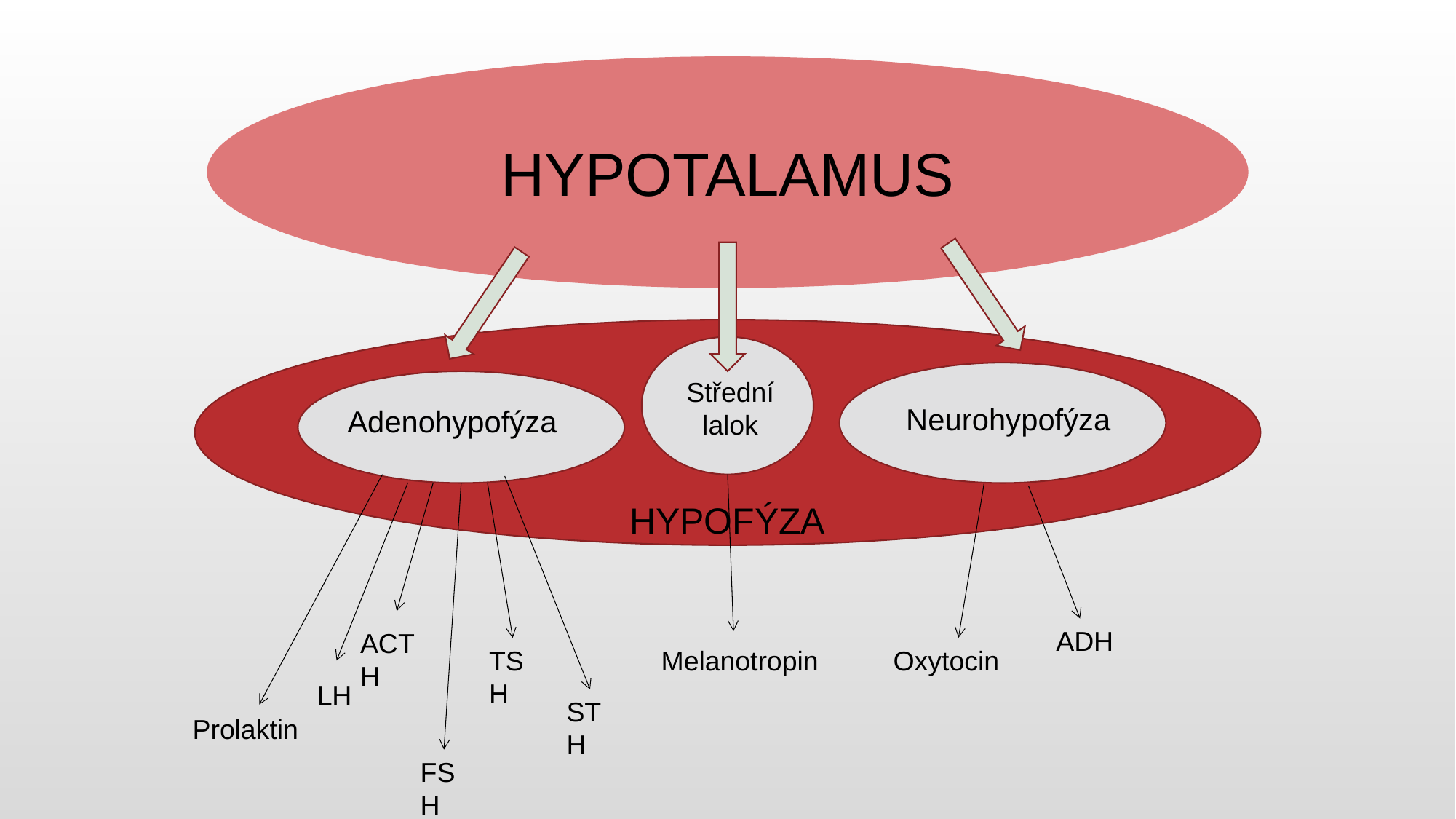

HYPOTALAMUS

HYPOFÝZA

Střední lalok

Neurohypofýza
Adenohypofýza
ADH
ACTH
TSH
Melanotropin
Oxytocin
LH
STH
Prolaktin
FSH